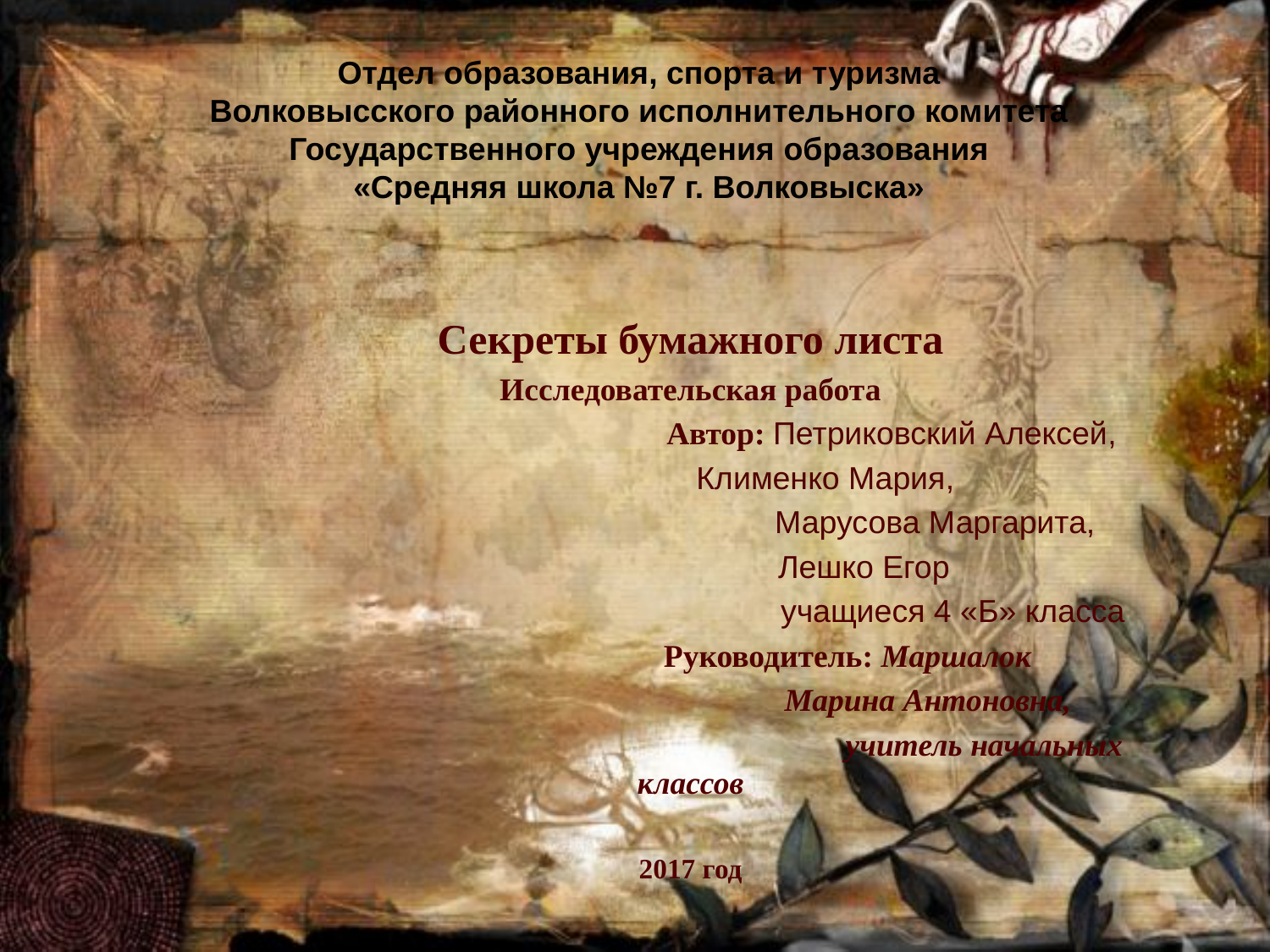

# Отдел образования, спорта и туризма Волковысского районного исполнительного комитета Государственного учреждения образования «Средняя школа №7 г. Волковыска»

Секреты бумажного листа
Исследовательская работа
                                                  Автор: Петриковский Алексей,
                                                     Клименко Мария,
                                                       Марусова Маргарита,
                                       Лешко Егор
                                                           учащиеся 4 «Б» класса
                                        Руководитель: Маршалок
                                                            Марина Антоновна,
                                                                         учитель начальных классов

2017 год